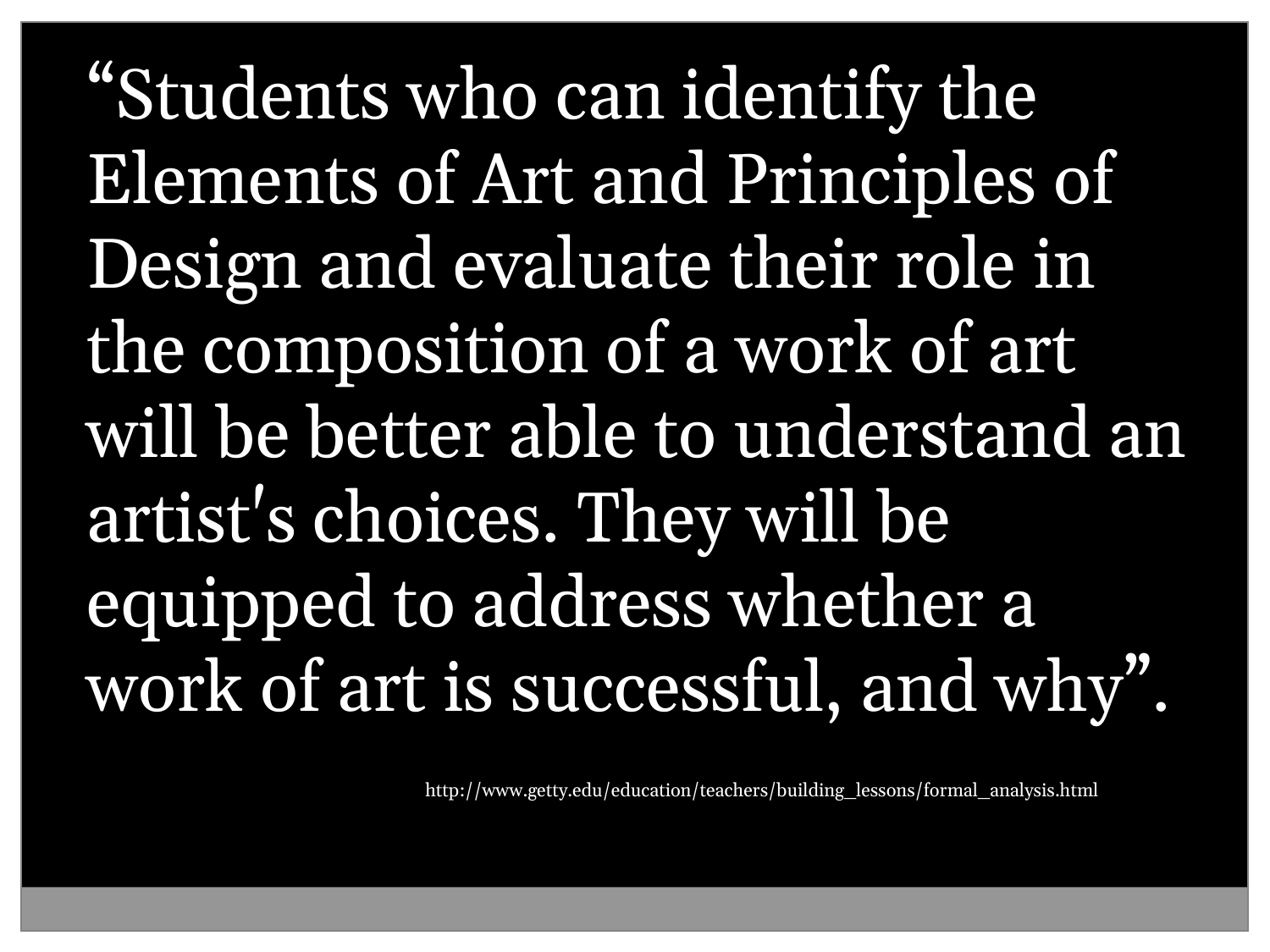

“Students who can identify the Elements of Art and Principles of Design and evaluate their role in the composition of a work of art will be better able to understand an artist's choices. They will be equipped to address whether a work of art is successful, and why”.
http://www.getty.edu/education/teachers/building_lessons/formal_analysis.html